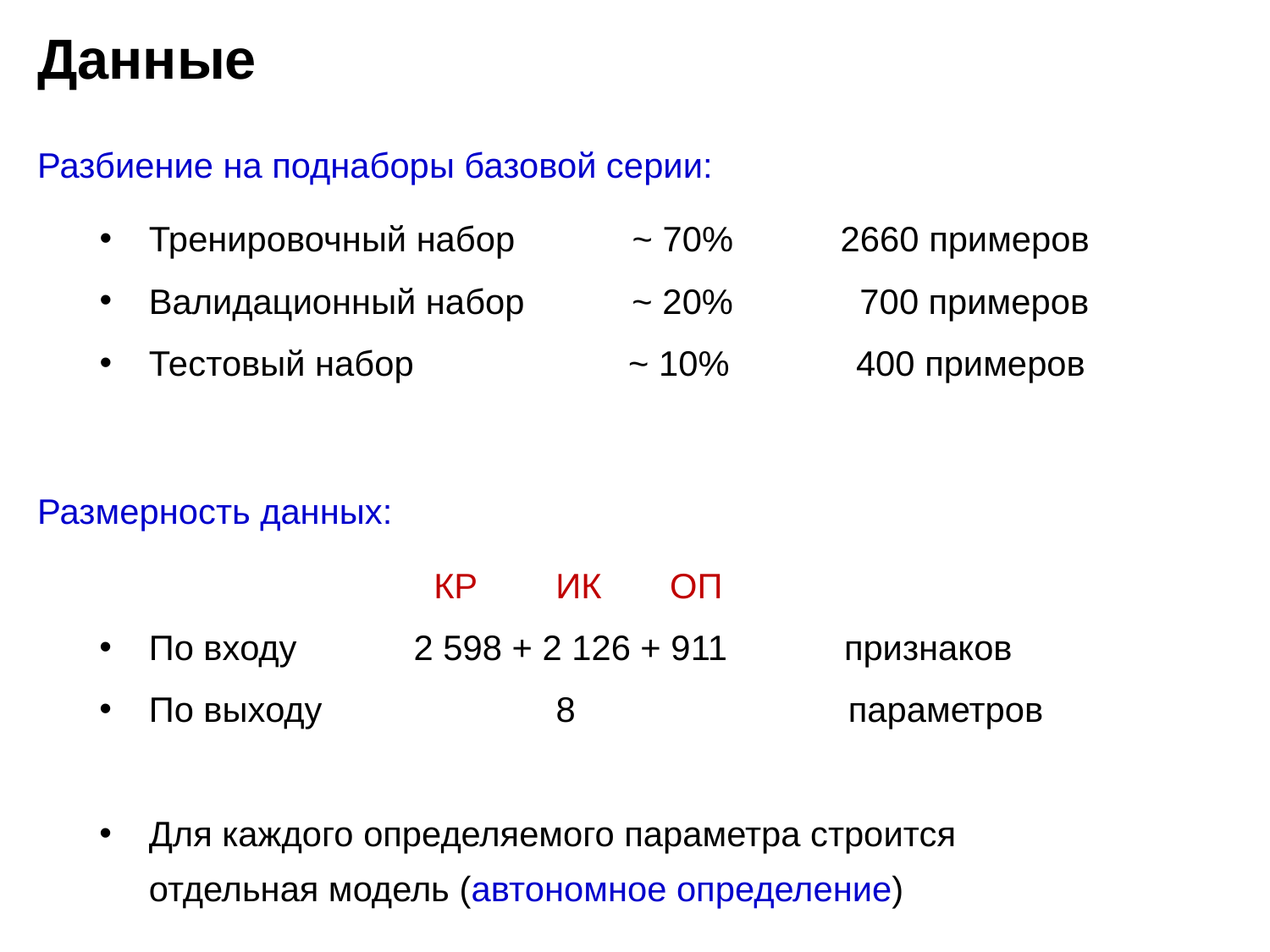

Данные
Разбиение на поднаборы базовой серии:

Тренировочный набор            ~ 70%           2660 примеров
Валидационный набор           ~ 20%             700 примеров
Тестовый набор                      ~ 10%             400 примеров

Размерность данных:

     КР        ИК       ОП
По входу            2 598 + 2 126 + 911            признаков
По выходу                        8                            параметров

Для каждого определяемого параметра строится
отдельная модель (автономное определение)